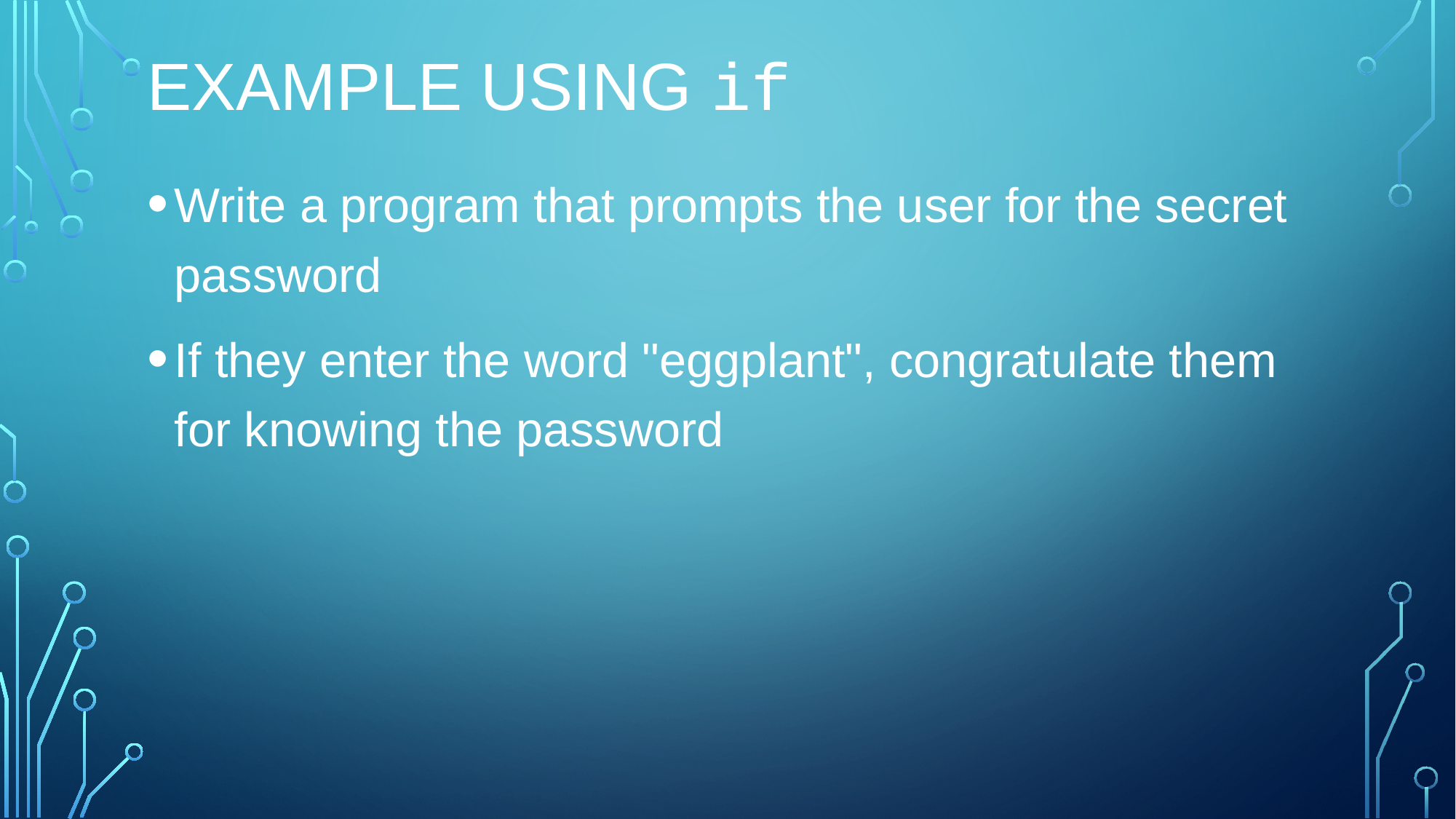

# Example using if
Write a program that prompts the user for the secret password
If they enter the word "eggplant", congratulate them for knowing the password